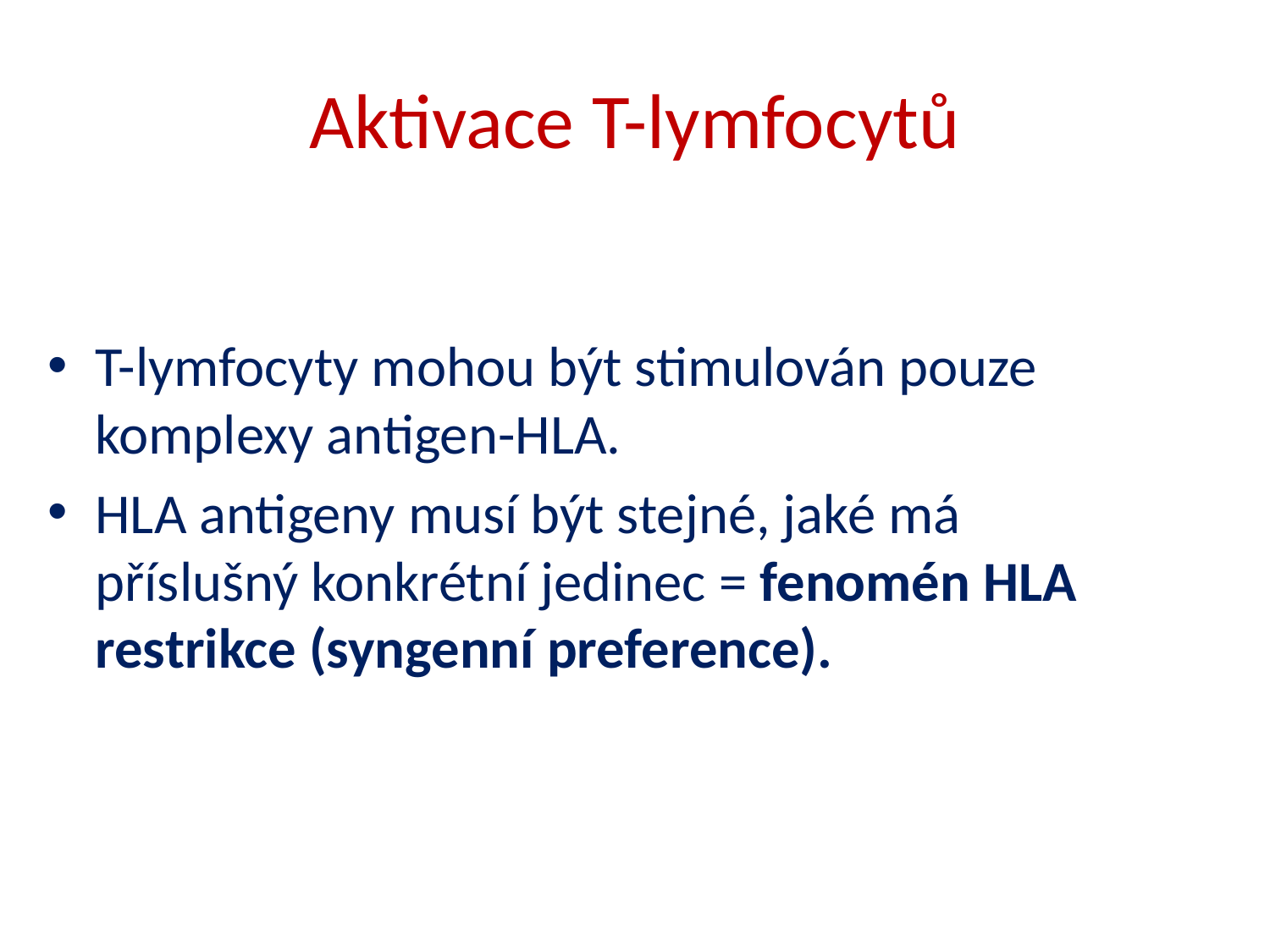

# Aktivace T-lymfocytů
T-lymfocyty mohou být stimulován pouze komplexy antigen-HLA.
HLA antigeny musí být stejné, jaké má příslušný konkrétní jedinec = fenomén HLA restrikce (syngenní preference).